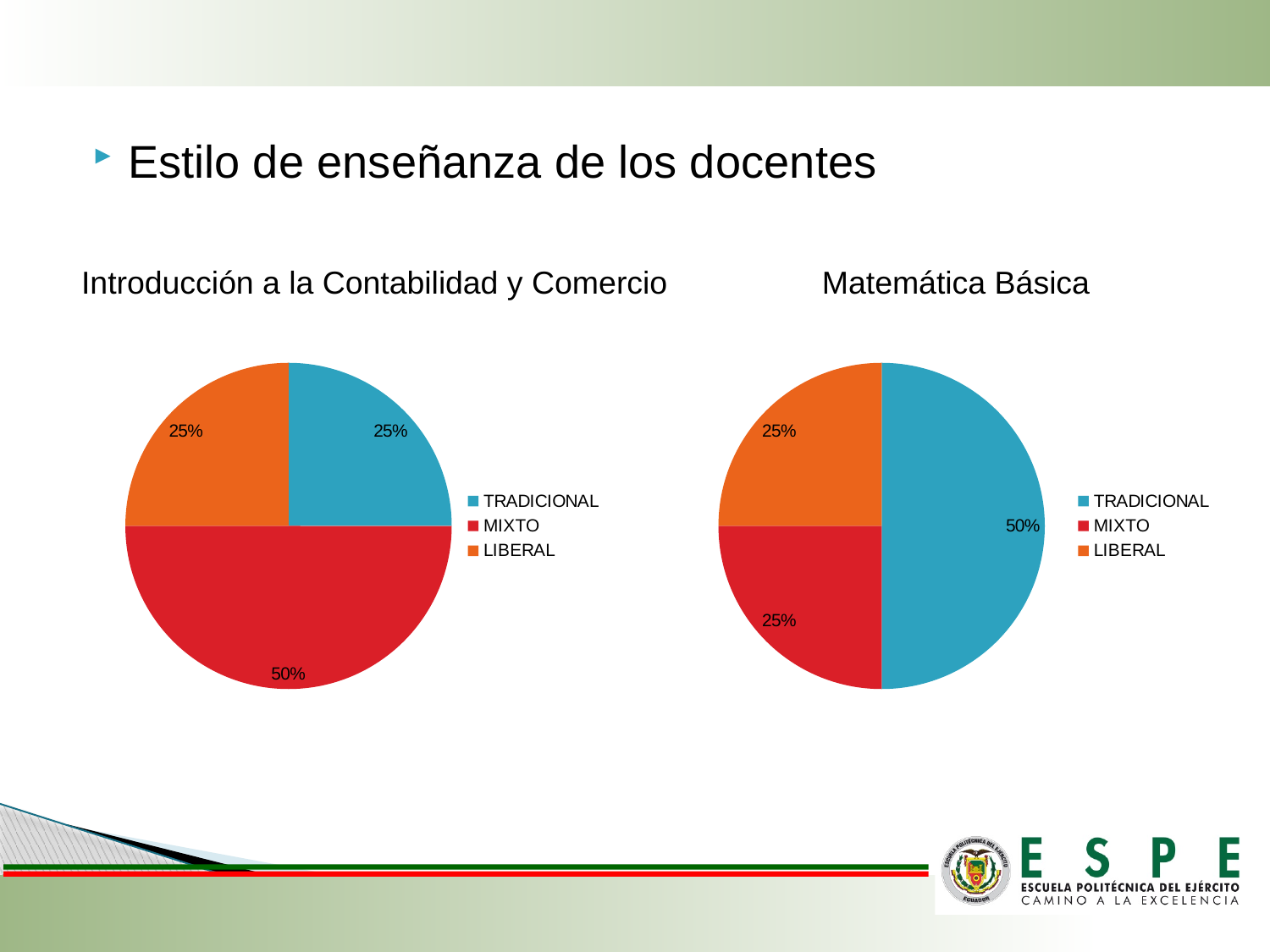

Estilo de enseñanza de los docentes

Introducción a la Contabilidad y Comercio
Matemática Básica

### Chart

| Category |  |
|---|---|
| TRADICIONAL | 1.0 |
| MIXTO | 2.0 |
| LIBERAL | 1.0 |

### Chart

| Category |  |
|---|---|
| TRADICIONAL | 4.0 |
| MIXTO | 2.0 |
| LIBERAL | 2.0 |